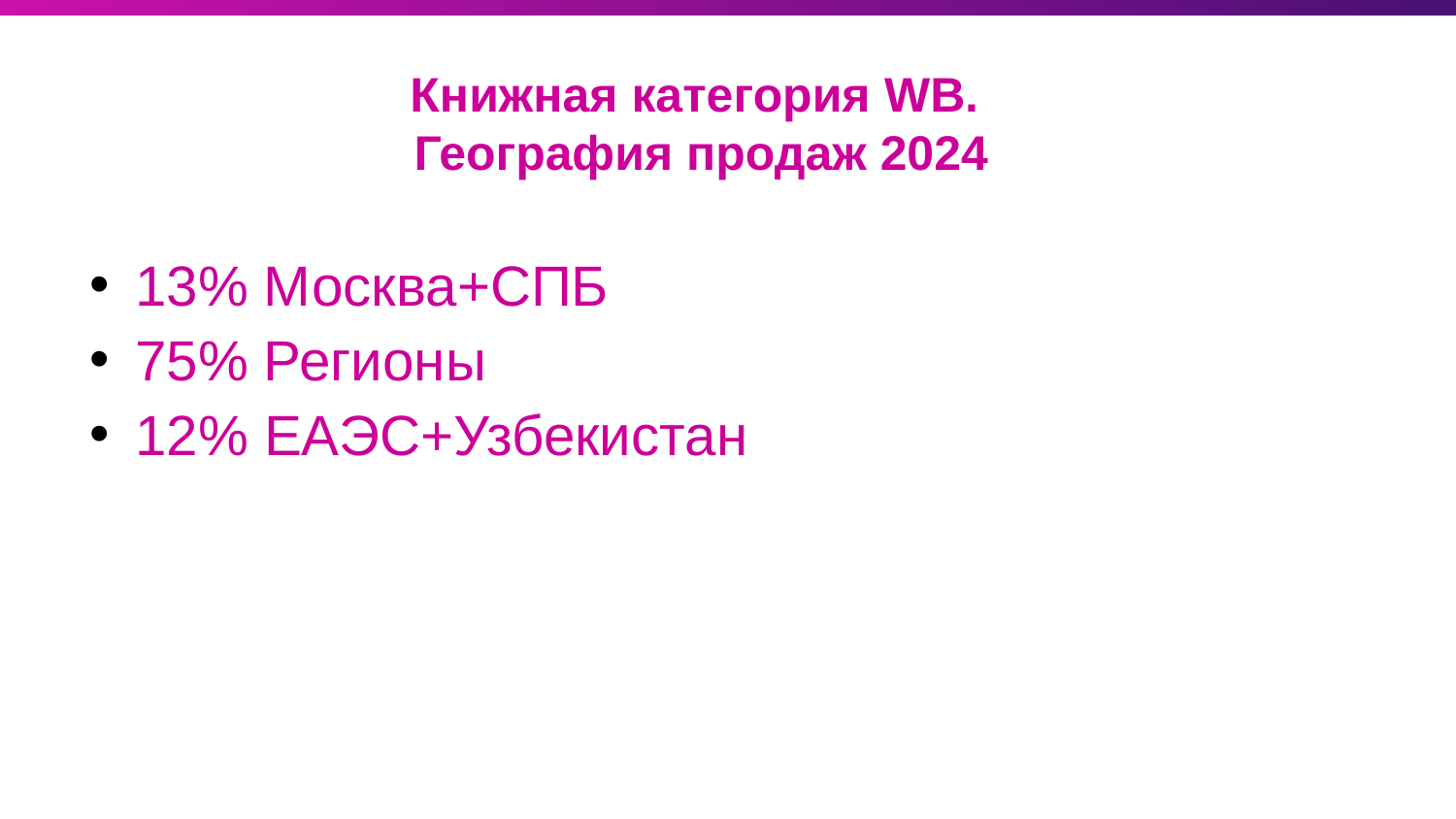

Книжная категория WB.
География продаж 2024
13% Москва+СПБ
75% Регионы
12% EAЭС+Узбекистан